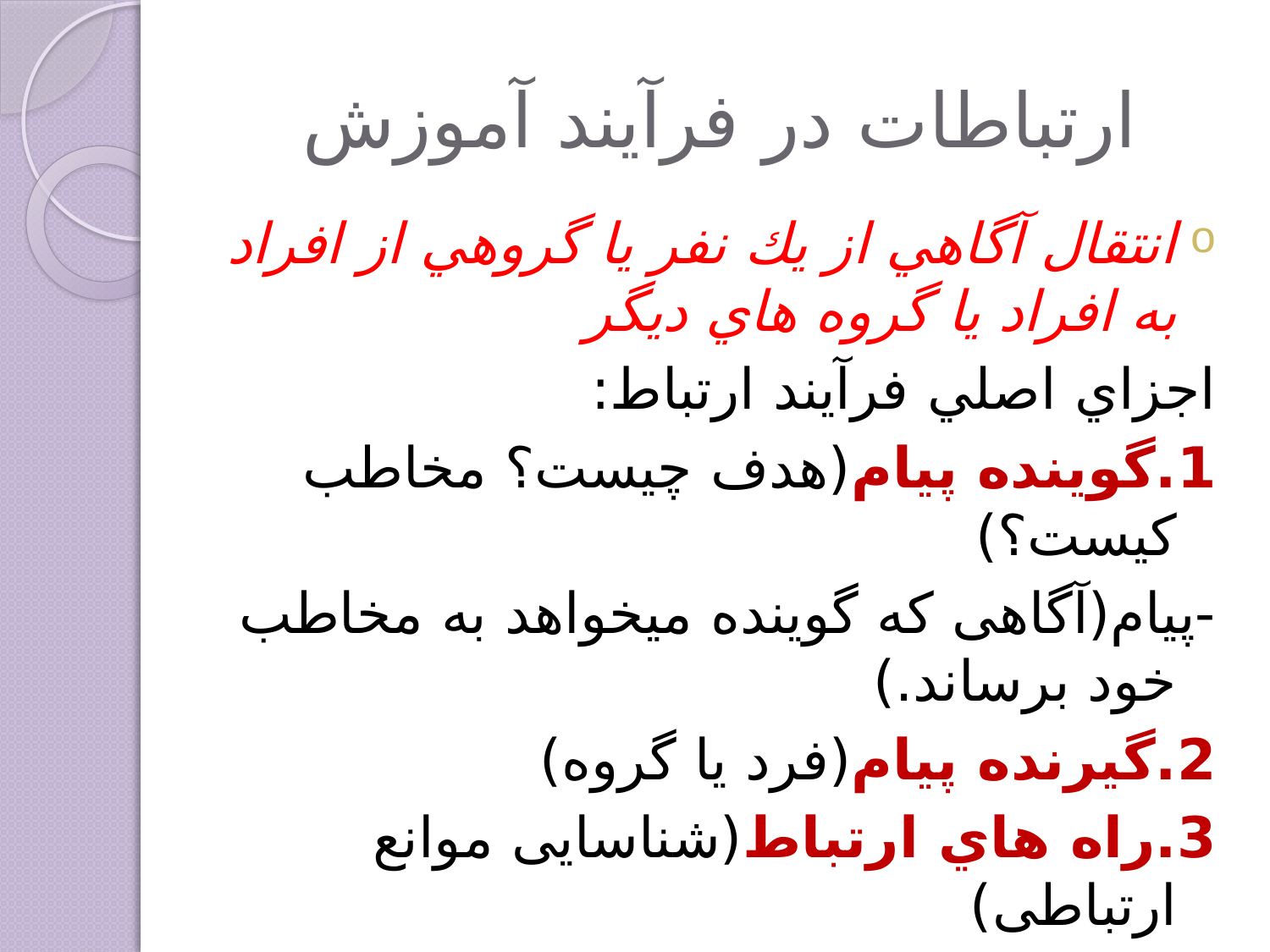

# ارتباطات در فرآيند آموزش
انتقال آگاهي از يك نفر يا گروهي از افراد به افراد يا گروه هاي ديگر
اجزاي اصلي فرآيند ارتباط:
1.گوينده پيام(هدف چیست؟ مخاطب کیست؟)
-پيام(آگاهی که گوینده میخواهد به مخاطب خود برساند.)
2.گيرنده پيام(فرد یا گروه)
3.راه هاي ارتباط(شناسایی موانع ارتباطی)